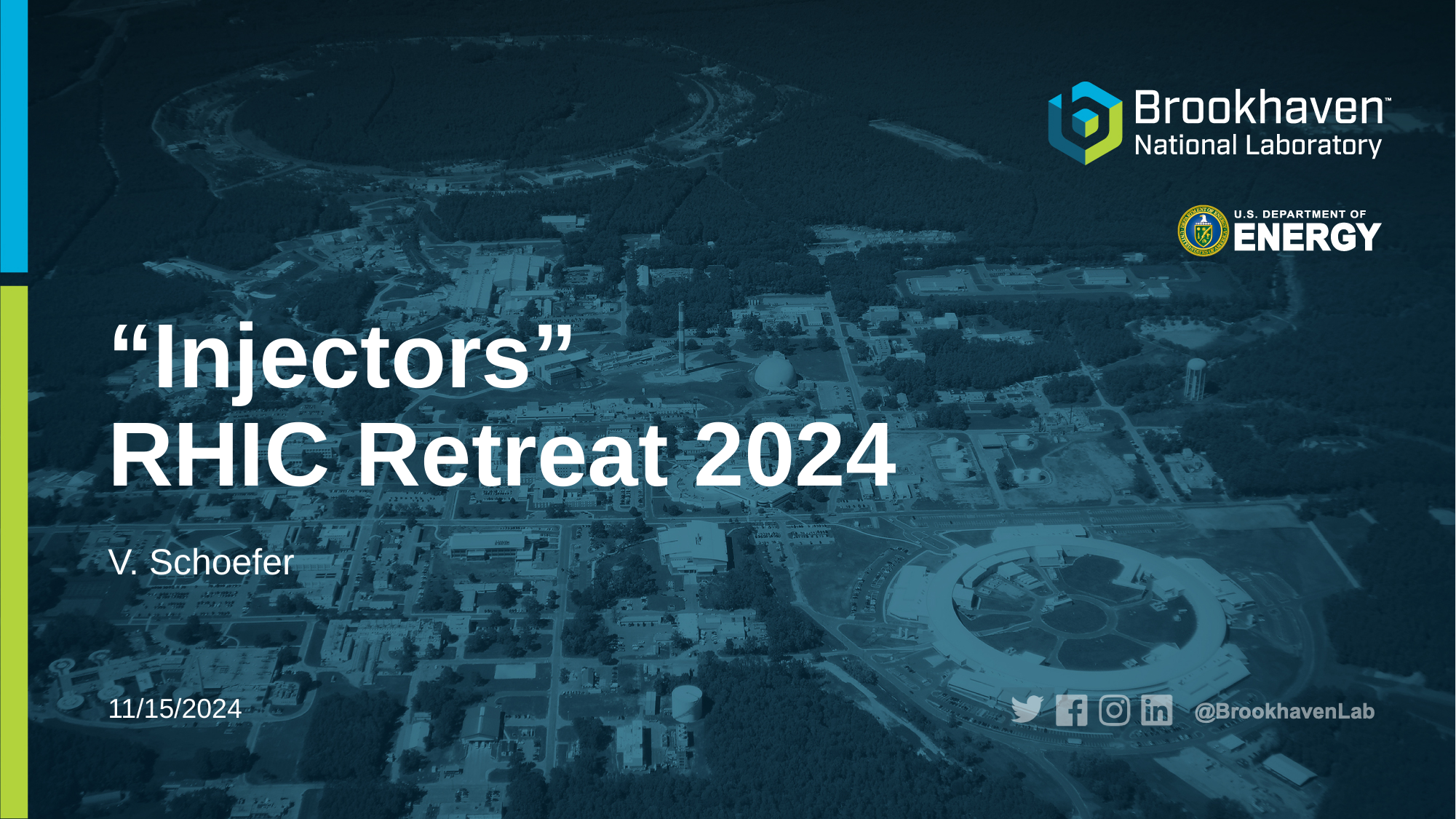

# “Injectors” RHIC Retreat 2024
V. Schoefer
11/15/2024